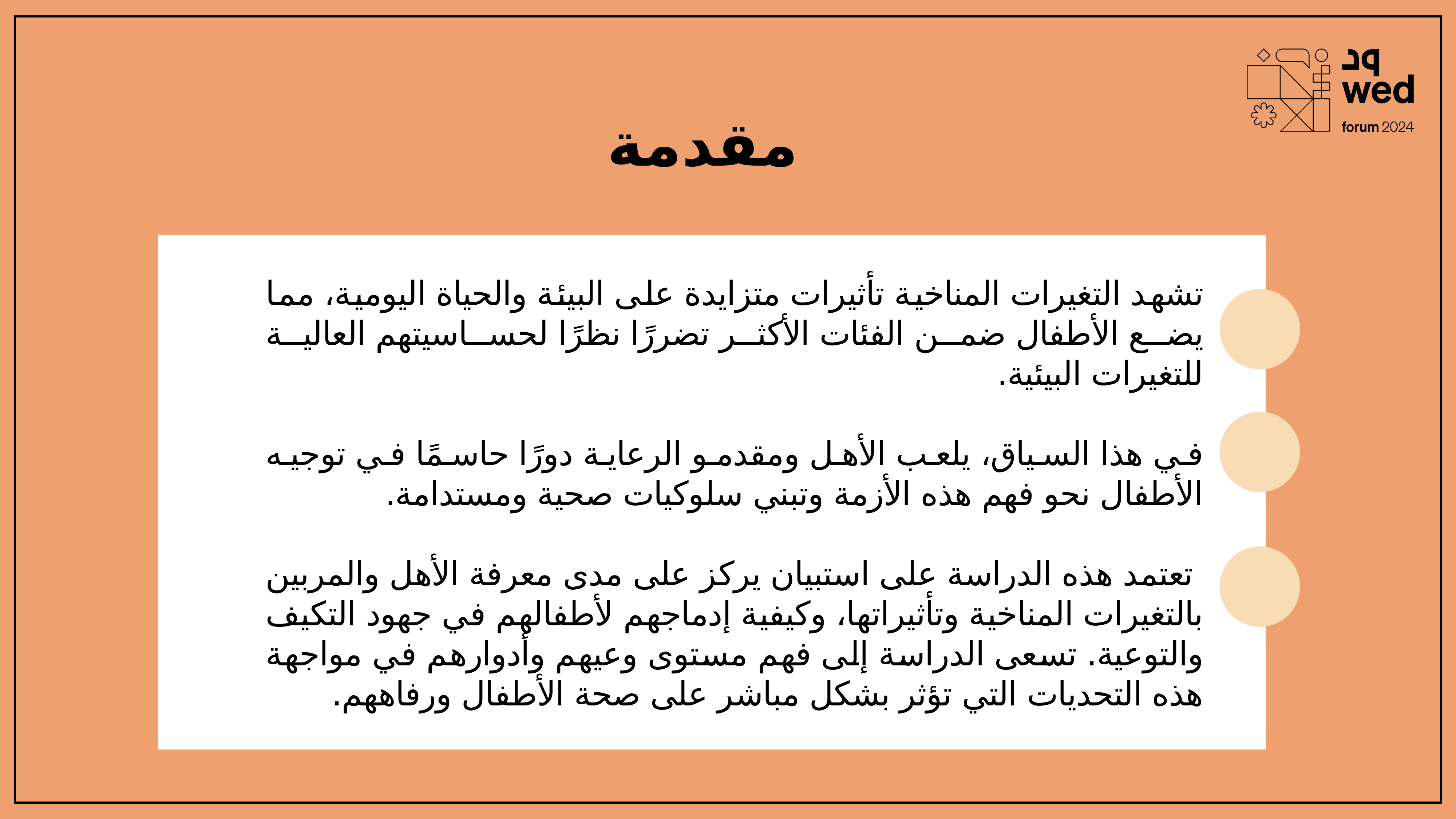

مقدمة

تشهد التغيرات المناخية تأثيرات متزايدة على البيئة والحياة اليومية، مما يضع الأطفال ضمن الفئات الأكثر تضررًا نظرًا لحساسيتهم العالية للتغيرات البيئية.

في هذا السياق، يلعب الأهل ومقدمو الرعاية دورًا حاسمًا في توجيه الأطفال نحو فهم هذه الأزمة وتبني سلوكيات صحية ومستدامة.

 تعتمد هذه الدراسة على استبيان يركز على مدى معرفة الأهل والمربين بالتغيرات المناخية وتأثيراتها، وكيفية إدماجهم لأطفالهم في جهود التكيف والتوعية. تسعى الدراسة إلى فهم مستوى وعيهم وأدوارهم في مواجهة هذه التحديات التي تؤثر بشكل مباشر على صحة الأطفال ورفاههم.